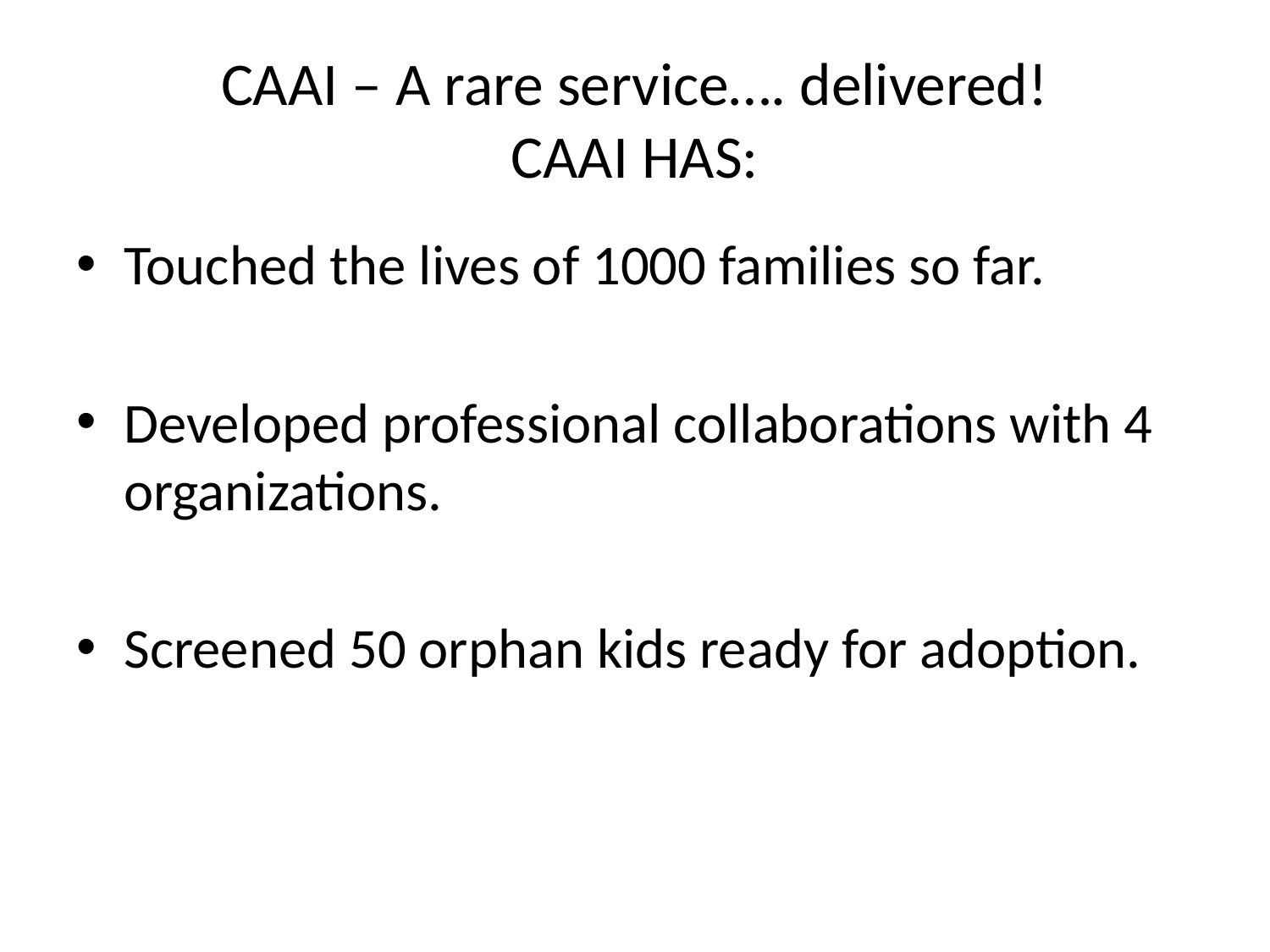

# CAAI – A rare service…. delivered! CAAI HAS:
Touched the lives of 1000 families so far.

Developed professional collaborations with 4 organizations.

Screened 50 orphan kids ready for adoption.